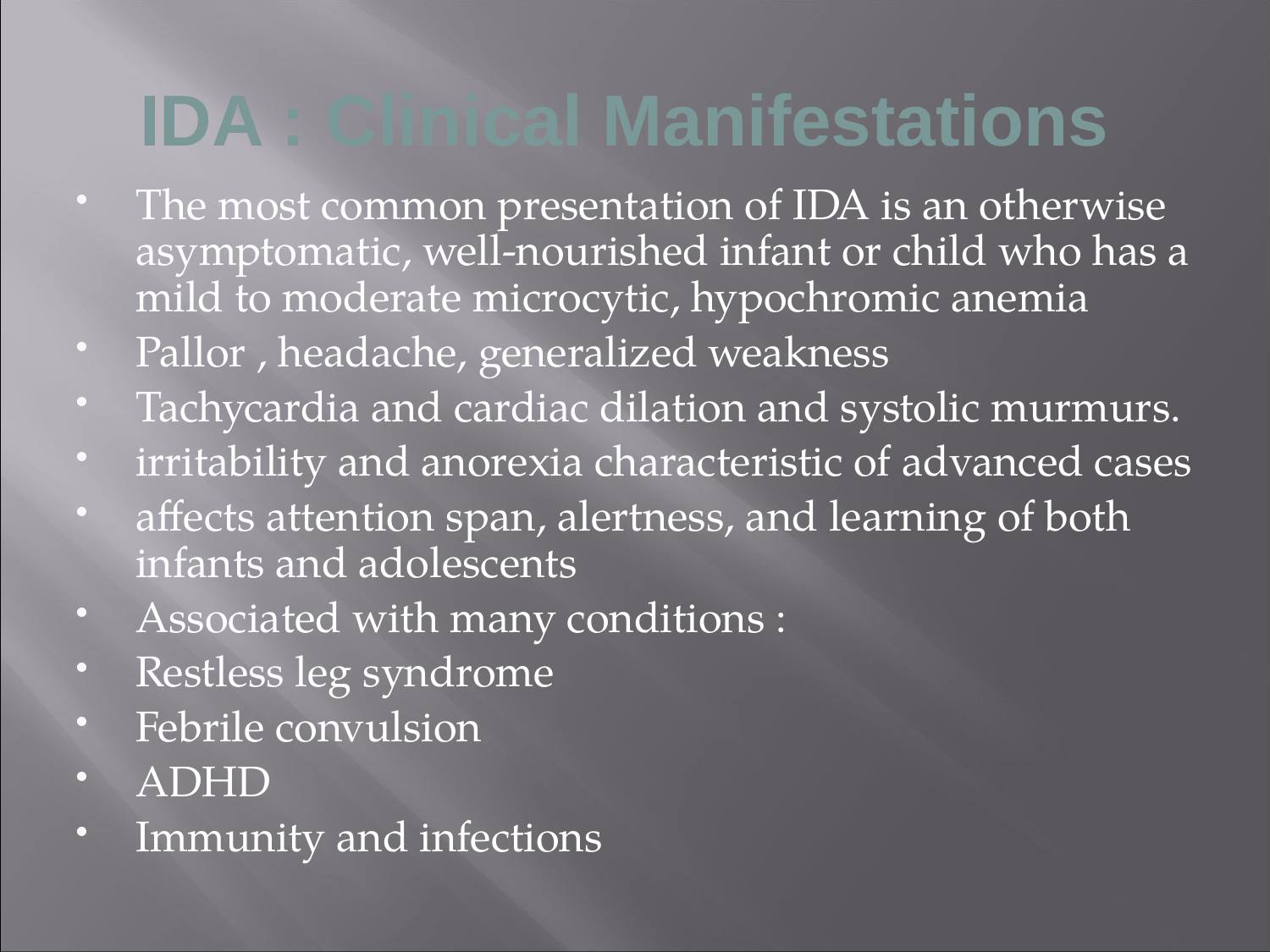

# IDA : Clinical Manifestations
The most common presentation of IDA is an otherwise asymptomatic, well-nourished infant or child who has a mild to moderate microcytic, hypochromic anemia
Pallor , headache, generalized weakness
Tachycardia and cardiac dilation and systolic murmurs.
irritability and anorexia characteristic of advanced cases
affects attention span, alertness, and learning of both infants and adolescents
Associated with many conditions :
Restless leg syndrome
Febrile convulsion
ADHD
Immunity and infections